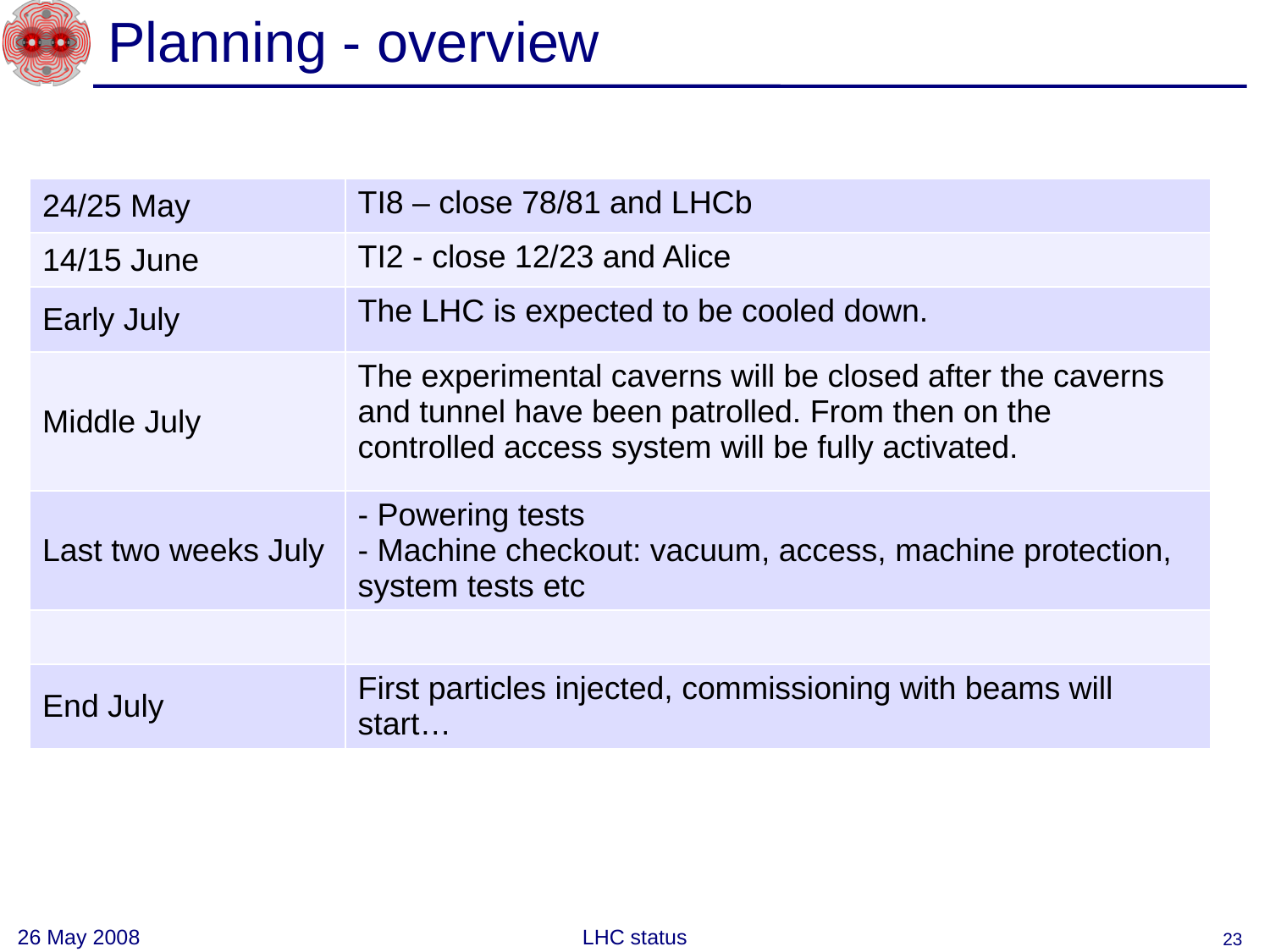

# Planning - overview
| 24/25 May | TI8 – close 78/81 and LHCb |
| --- | --- |
| 14/15 June | TI2 - close 12/23 and Alice |
| Early July | The LHC is expected to be cooled down. |
| Middle July | The experimental caverns will be closed after the caverns and tunnel have been patrolled. From then on the controlled access system will be fully activated. |
| Last two weeks July | - Powering tests - Machine checkout: vacuum, access, machine protection, system tests etc |
|  |  |
| End July | First particles injected, commissioning with beams will start… |
26 May 2008
LHC status
23